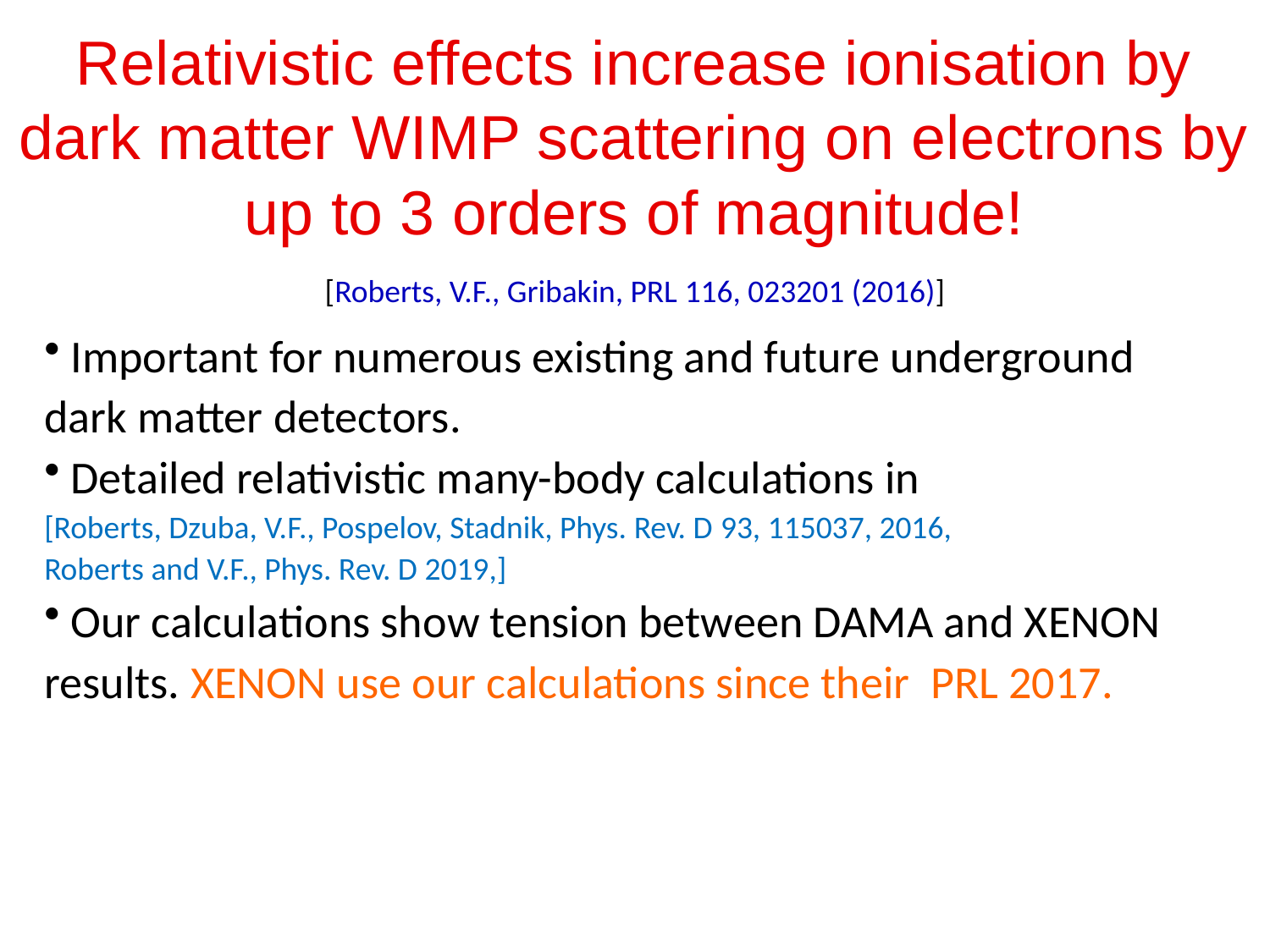

Relativistic effects increase ionisation by dark matter WIMP scattering on electrons by up to 3 orders of magnitude!

[Roberts, V.F., Gribakin, PRL 116, 023201 (2016)]

 Important for numerous existing and future underground dark matter detectors.
 Detailed relativistic many-body calculations in                            [Roberts, Dzuba, V.F., Pospelov, Stadnik, Phys. Rev. D 93, 115037, 2016,
Roberts and V.F., Phys. Rev. D 2019,]
 Our calculations show tension between DAMA and XENON results. XENON use our calculations since their  PRL 2017.